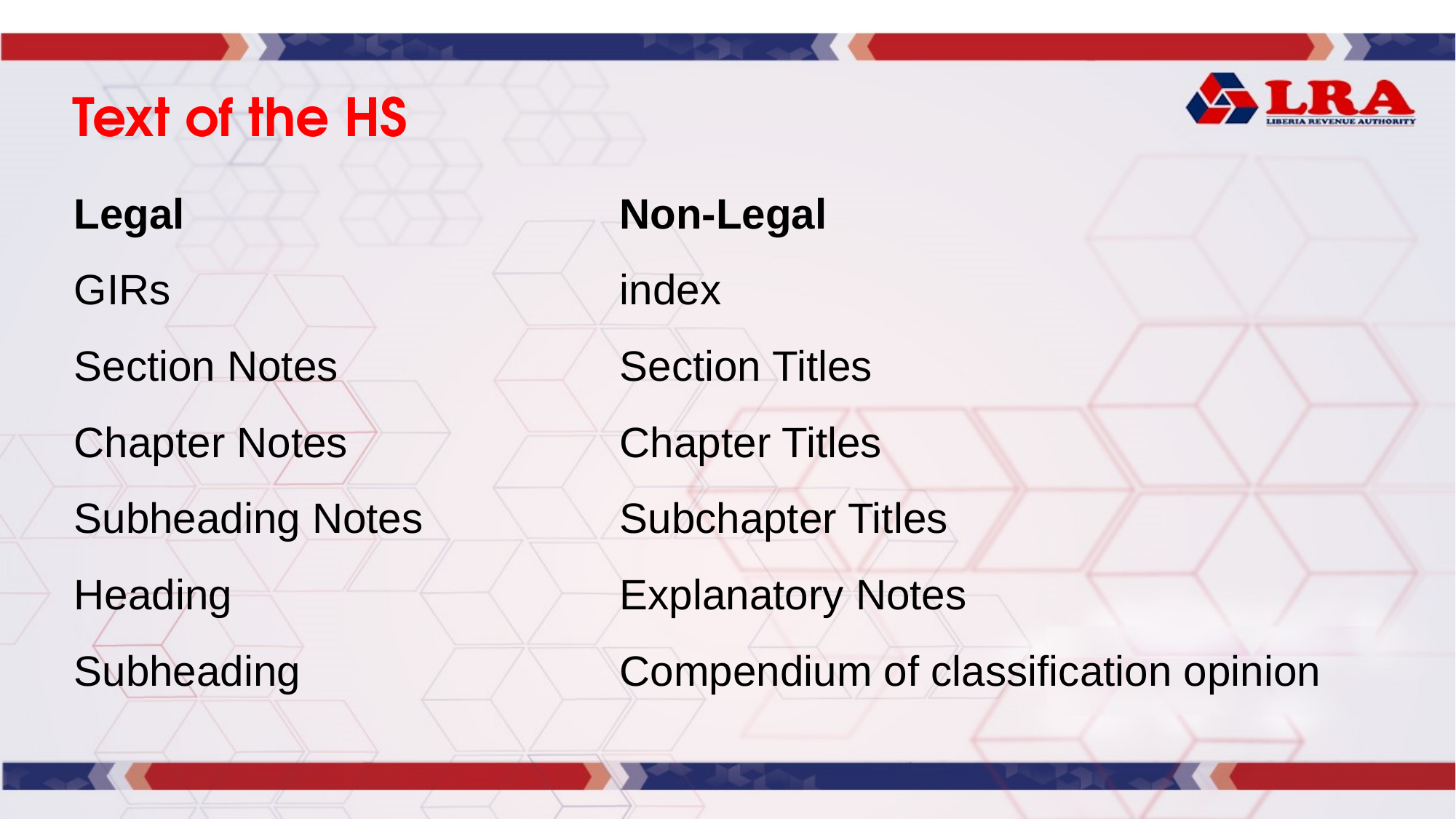

# Text of the HS
Legal				Non-Legal
GIRs					index
Section Notes			Section Titles
Chapter Notes 			Chapter Titles
Subheading Notes		Subchapter Titles
Heading        			Explanatory Notes
Subheading 			Compendium of classification opinion